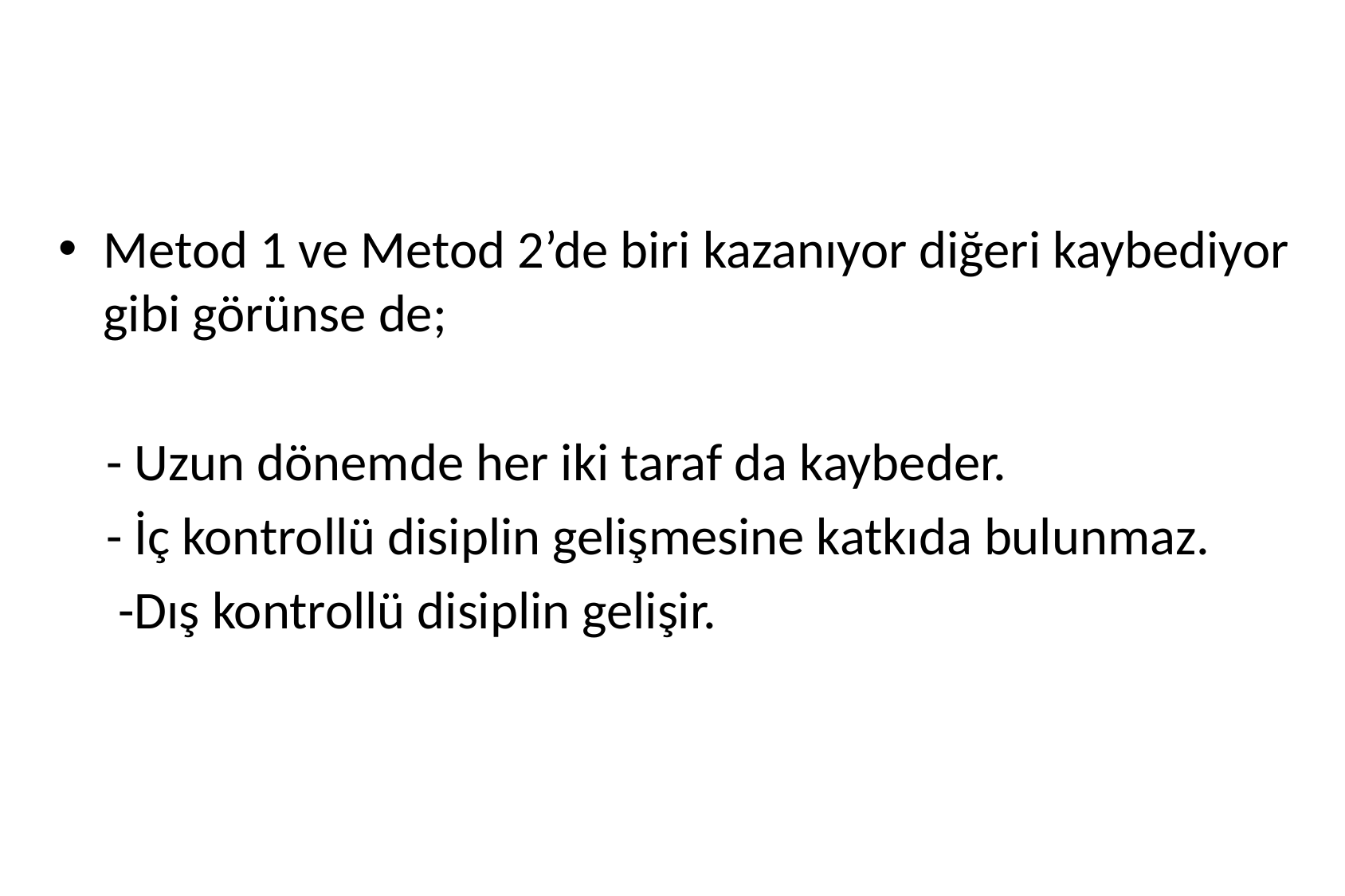

Metod 1 ve Metod 2’de biri kazanıyor diğeri kaybediyor gibi görünse de;

    - Uzun dönemde her iki taraf da kaybeder.
    - İç kontrollü disiplin gelişmesine katkıda bulunmaz.
     -Dış kontrollü disiplin gelişir.